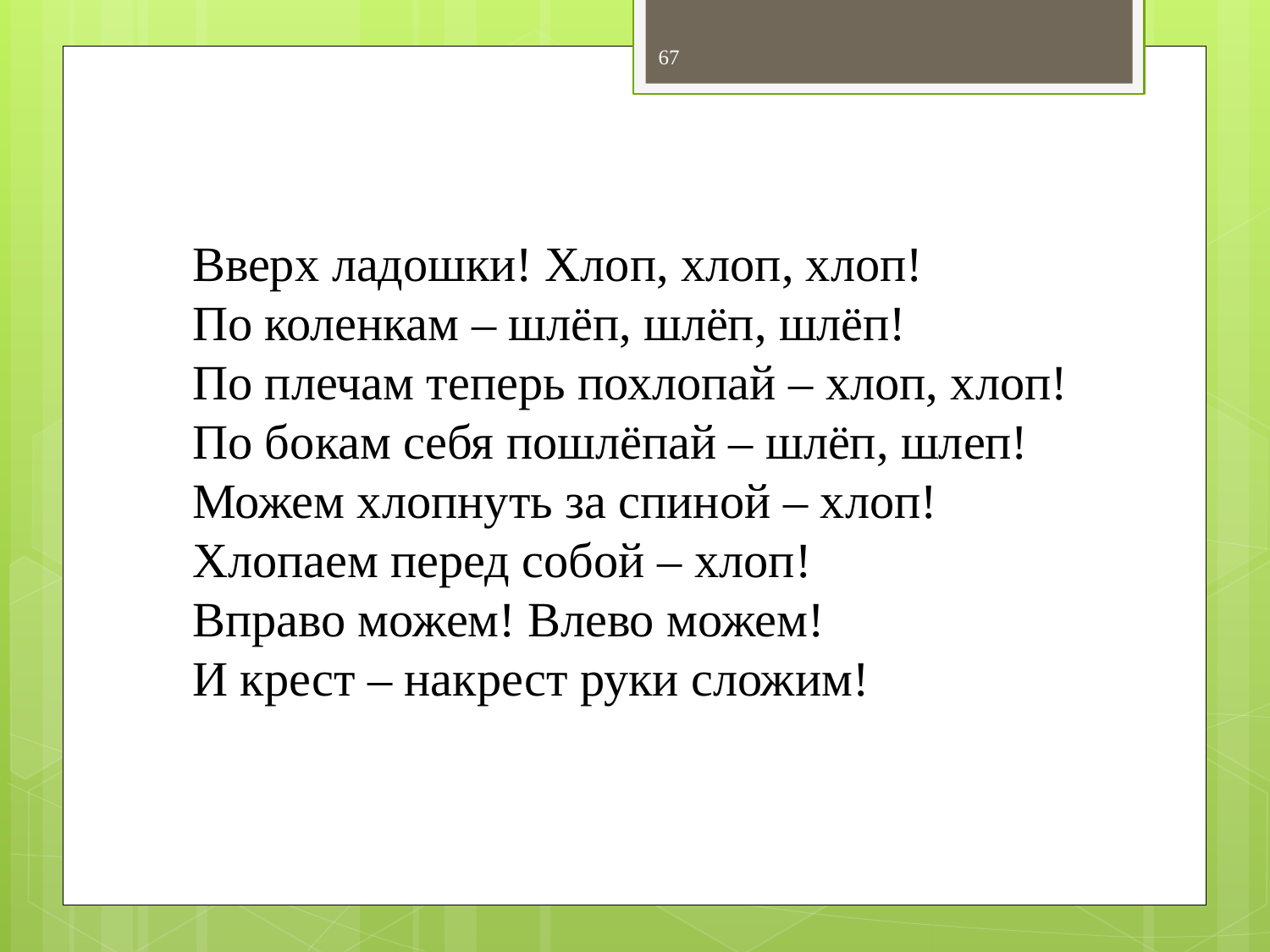

67
Вверх ладошки! Хлоп, хлоп, хлоп!
По коленкам – шлёп, шлёп, шлёп!
По плечам теперь похлопай – хлоп, хлоп!
По бокам себя пошлёпай – шлёп, шлеп!
Можем хлопнуть за спиной – хлоп!
Хлопаем перед собой – хлоп!
Вправо можем! Влево можем!
И крест – накрест руки сложим!